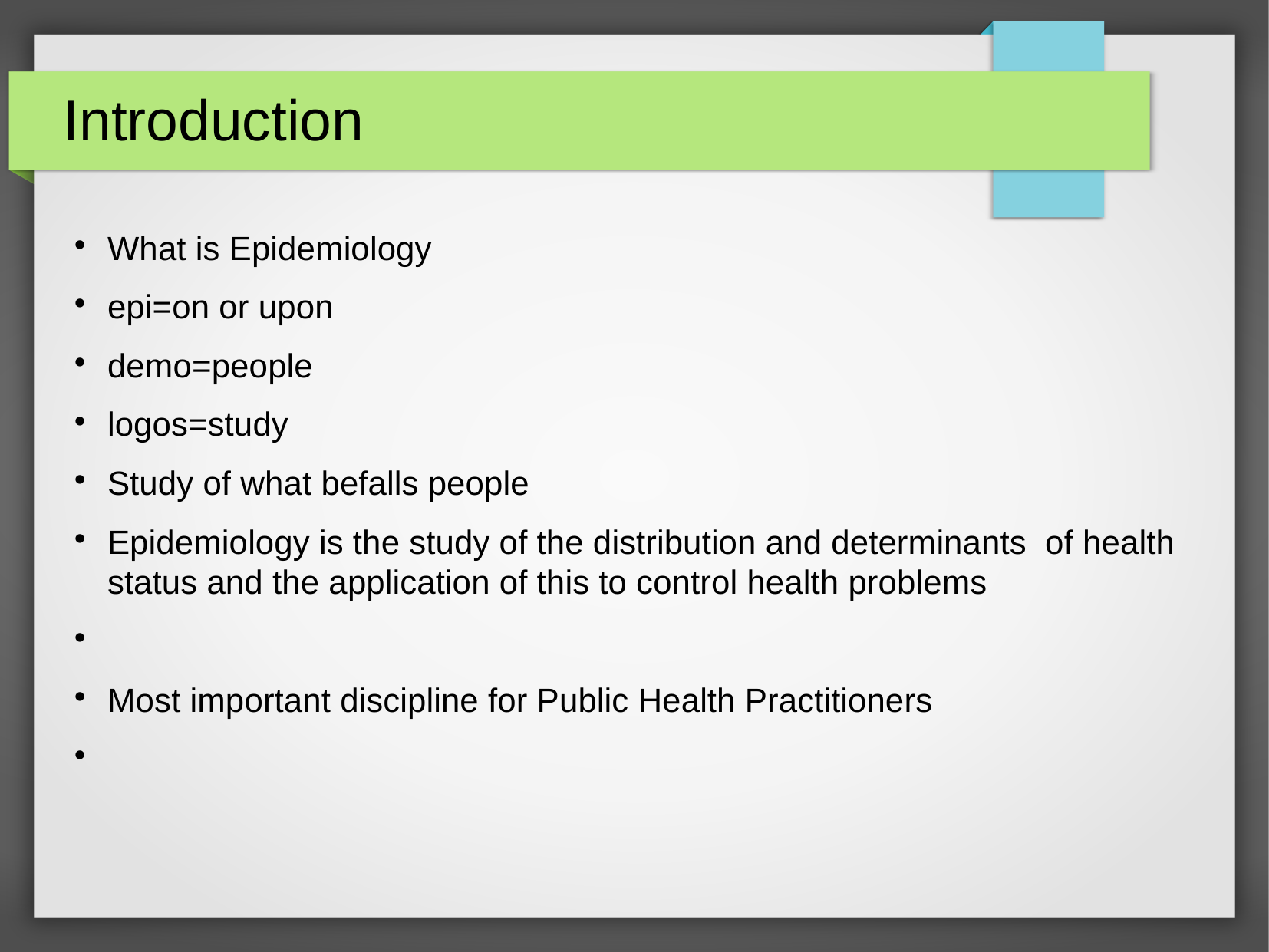

Introduction
What is Epidemiology
epi=on or upon
demo=people
logos=study
Study of what befalls people
Epidemiology is the study of the distribution and determinants  of health status and the application of this to control health problems

Most important discipline for Public Health Practitioners